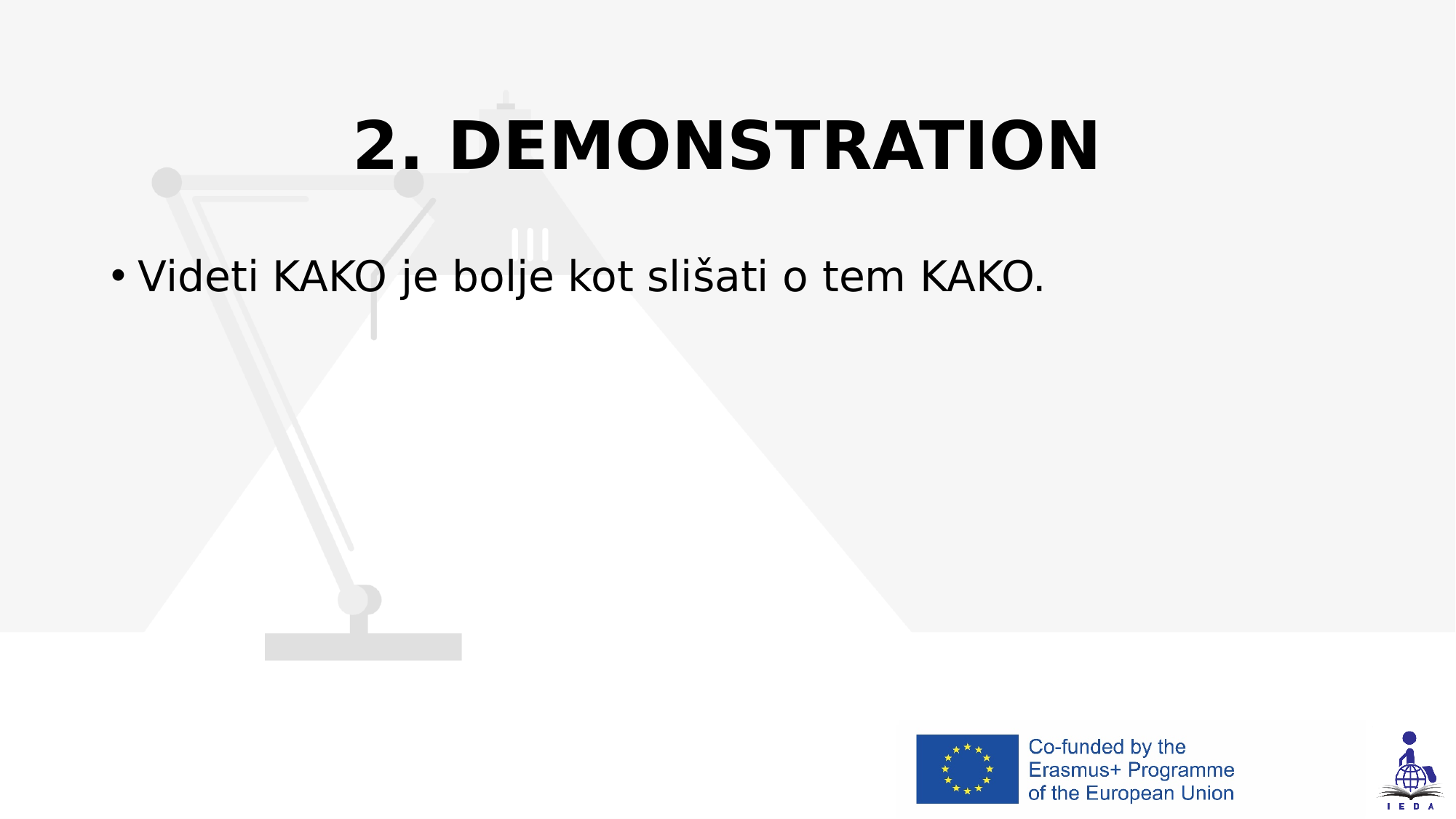

# 2. DEMONSTRATION
Videti KAKO je bolje kot slišati o tem KAKO.